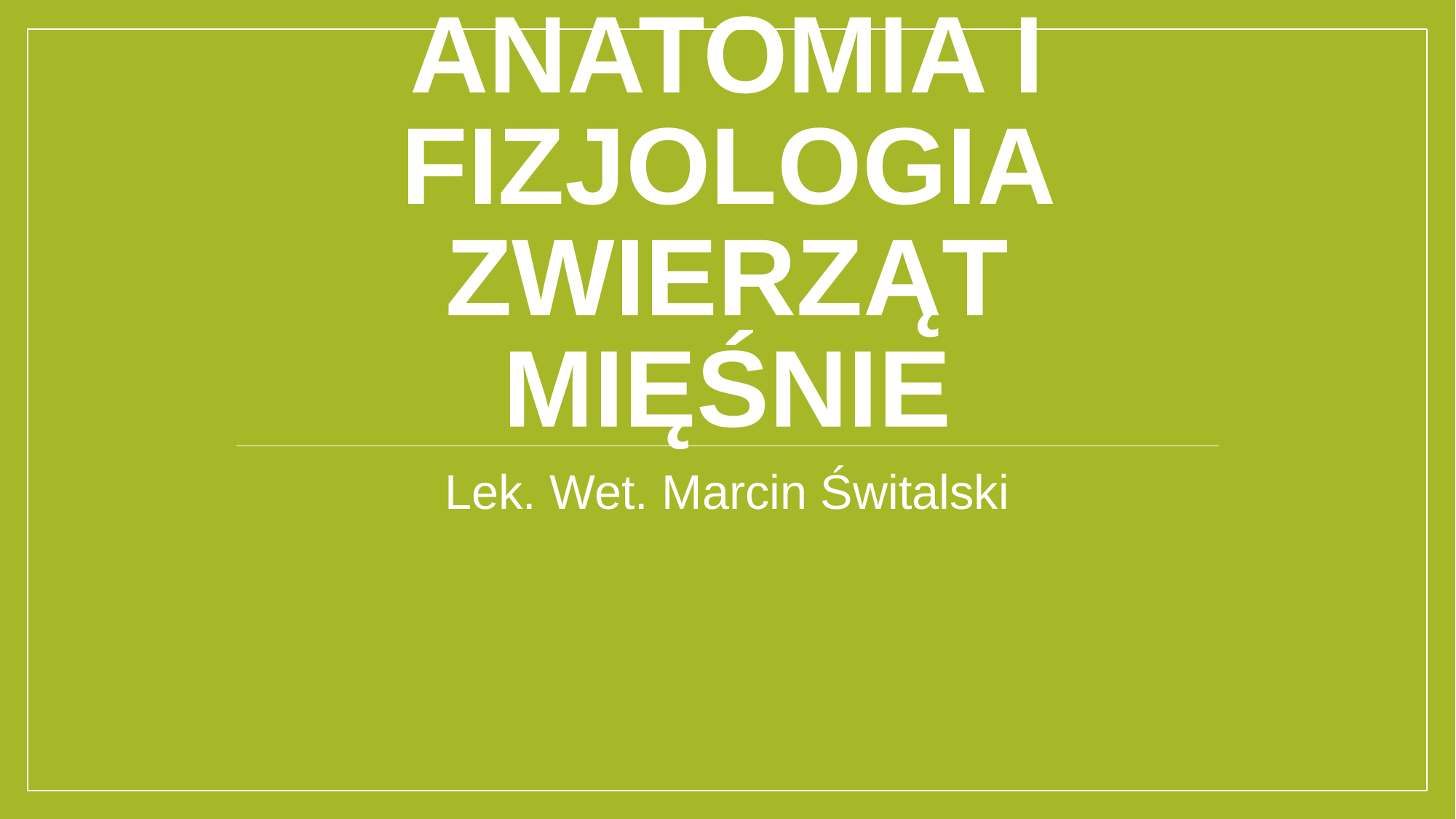

# ANATOMIA i FIZJOLOGIA ZWIERZĄT MIęśnie
Lek. Wet. Marcin Świtalski